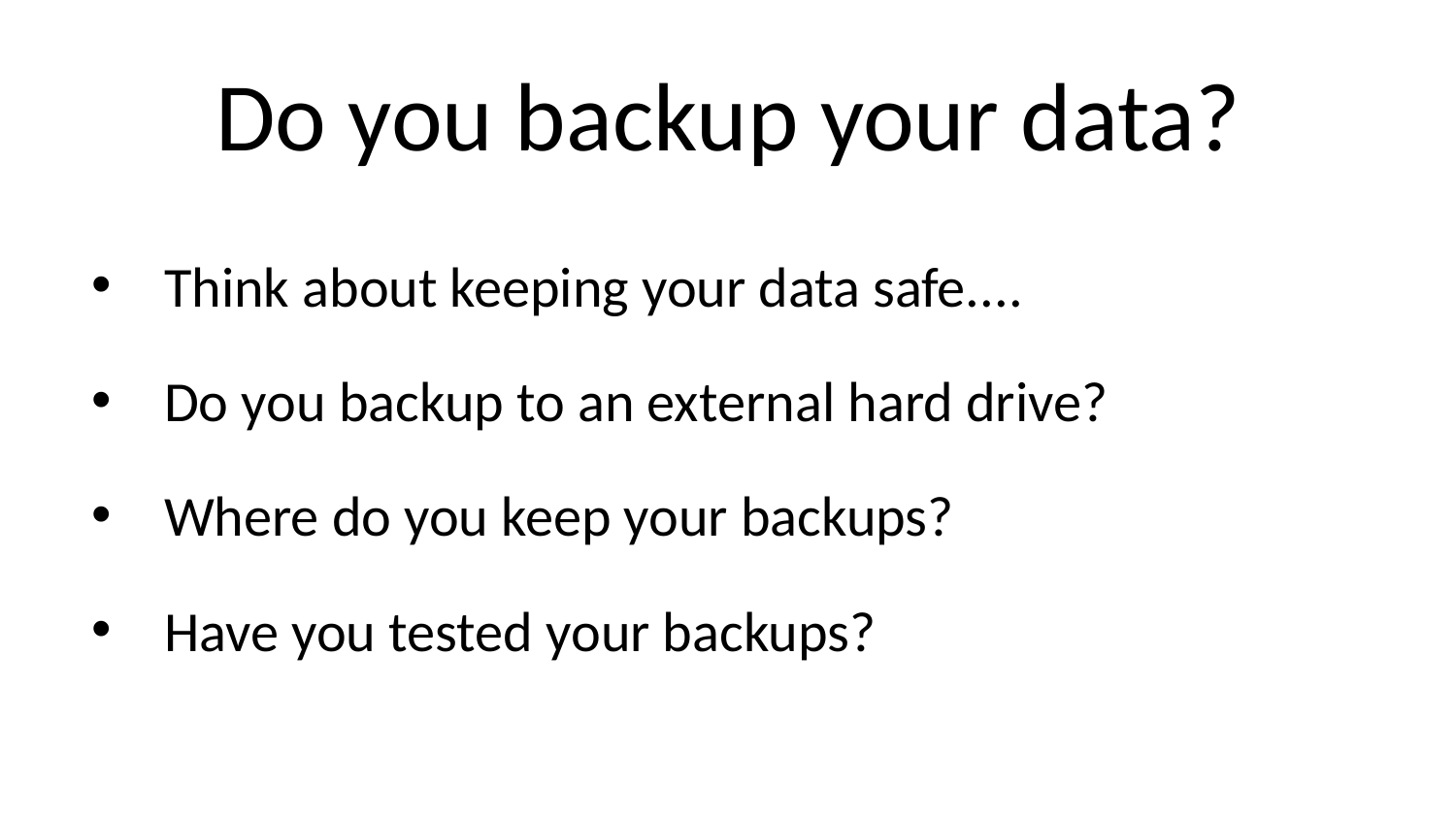

Do you backup your data?
Think about keeping your data safe....
Do you backup to an external hard drive?
Where do you keep your backups?
Have you tested your backups?